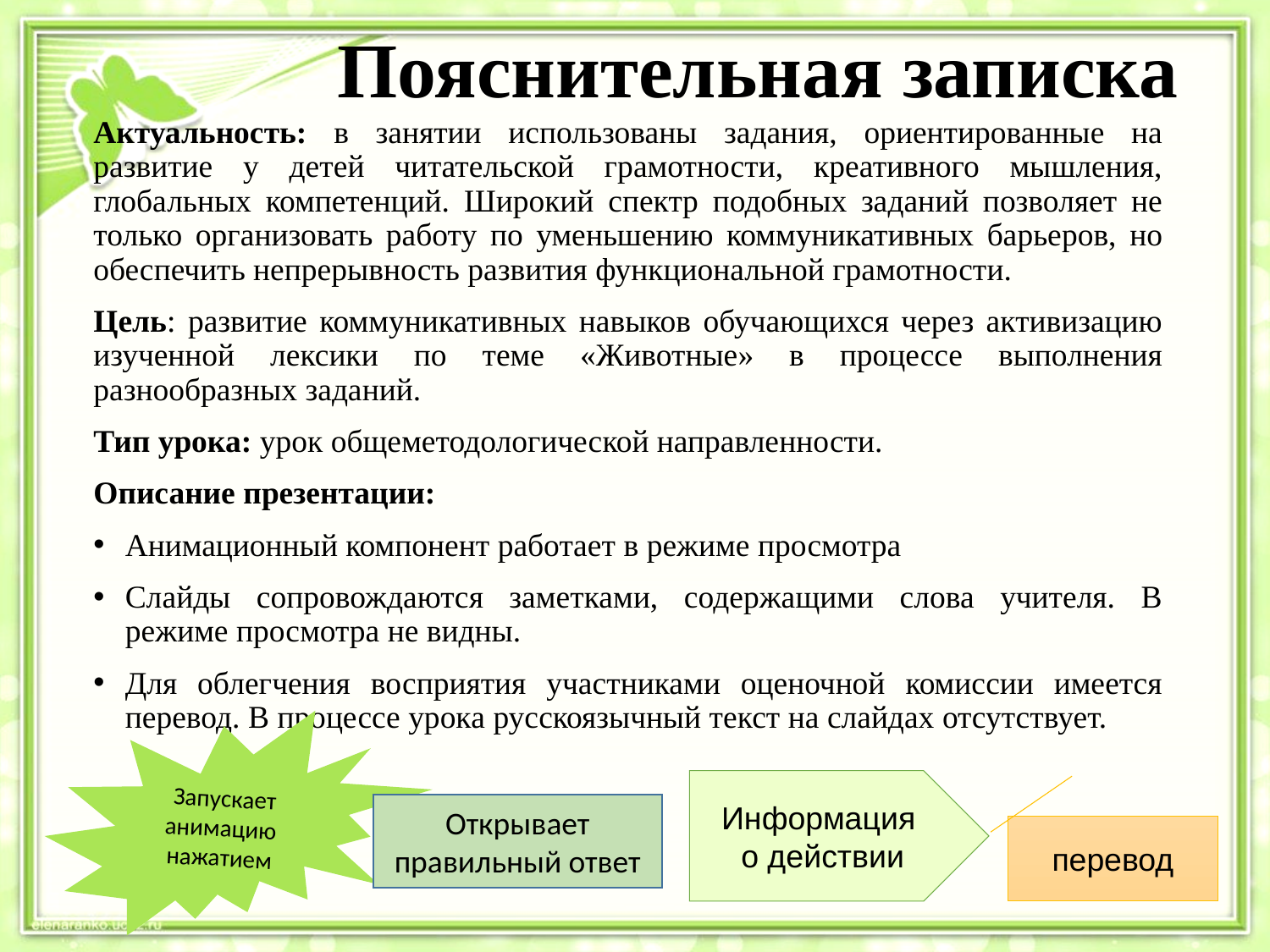

# Пояснительная записка
Актуальность: в занятии использованы задания, ориентированные на развитие у детей читательской грамотности, креативного мышления, глобальных компетенций. Широкий спектр подобных заданий позволяет не только организовать работу по уменьшению коммуникативных барьеров, но обеспечить непрерывность развития функциональной грамотности.
Цель: развитие коммуникативных навыков обучающихся через активизацию изученной лексики по теме «Животные» в процессе выполнения разнообразных заданий.
Тип урока: урок общеметодологической направленности.
Описание презентации:
Анимационный компонент работает в режиме просмотра
Слайды сопровождаются заметками, содержащими слова учителя. В режиме просмотра не видны.
Для облегчения восприятия участниками оценочной комиссии имеется перевод. В процессе урока русскоязычный текст на слайдах отсутствует.

Запускает анимацию  нажатием
Информация
о действии
Открывает правильный ответ
перевод